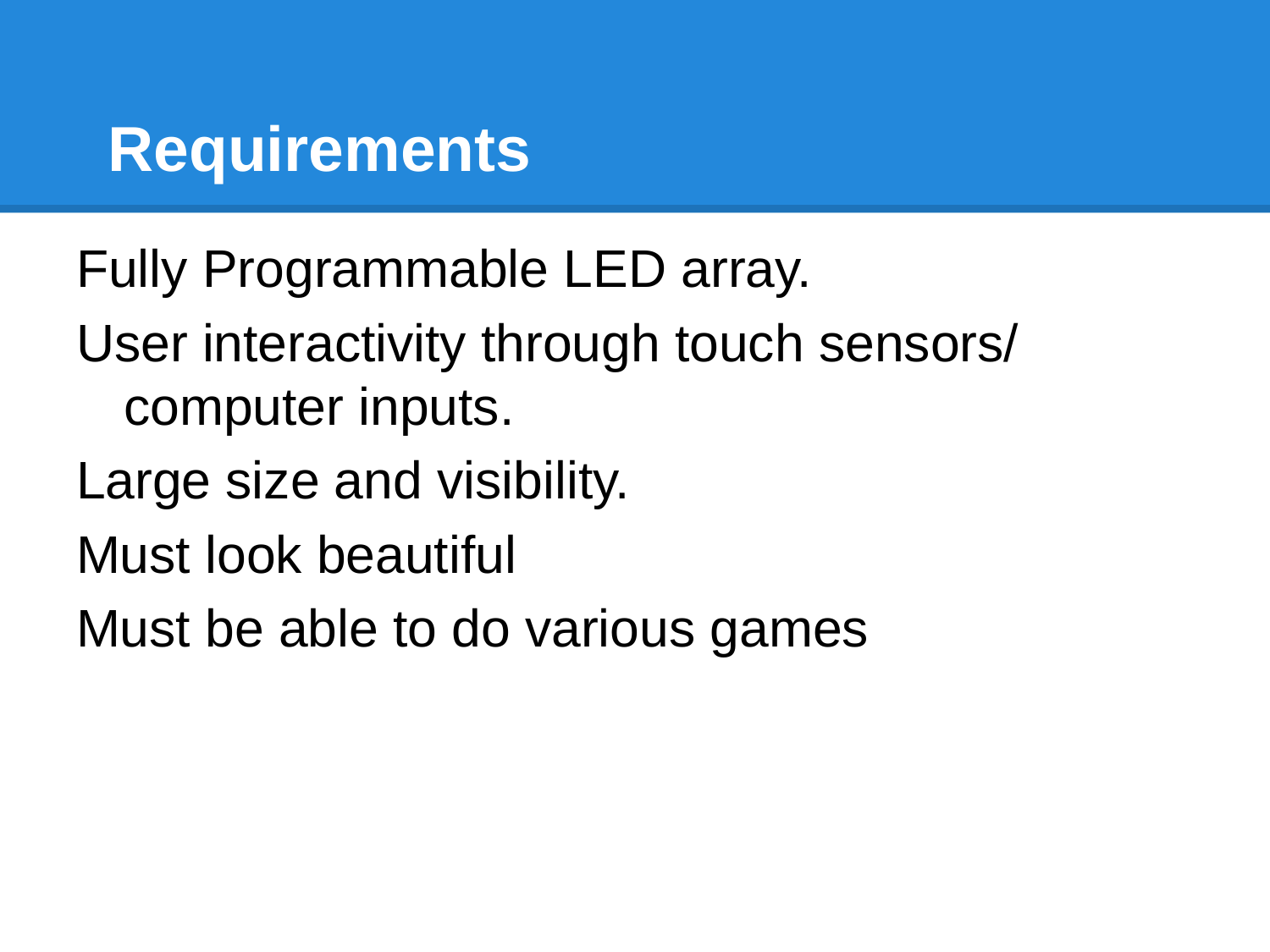

# Requirements
Fully Programmable LED array.
User interactivity through touch sensors/ computer inputs.
Large size and visibility.
Must look beautiful
Must be able to do various games